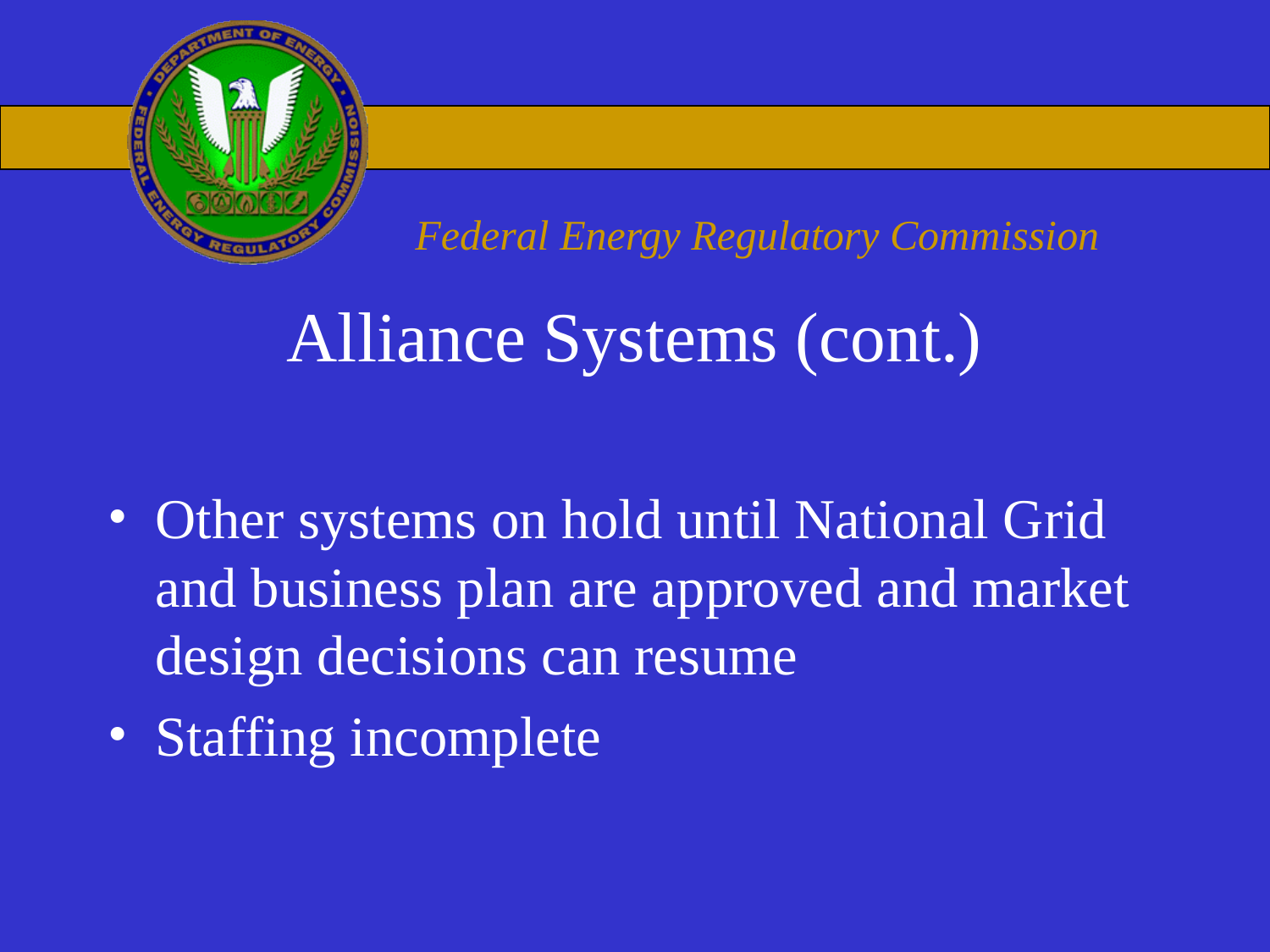

# Alliance Systems (cont.)
Other systems on hold until National Grid and business plan are approved and market design decisions can resume
Staffing incomplete